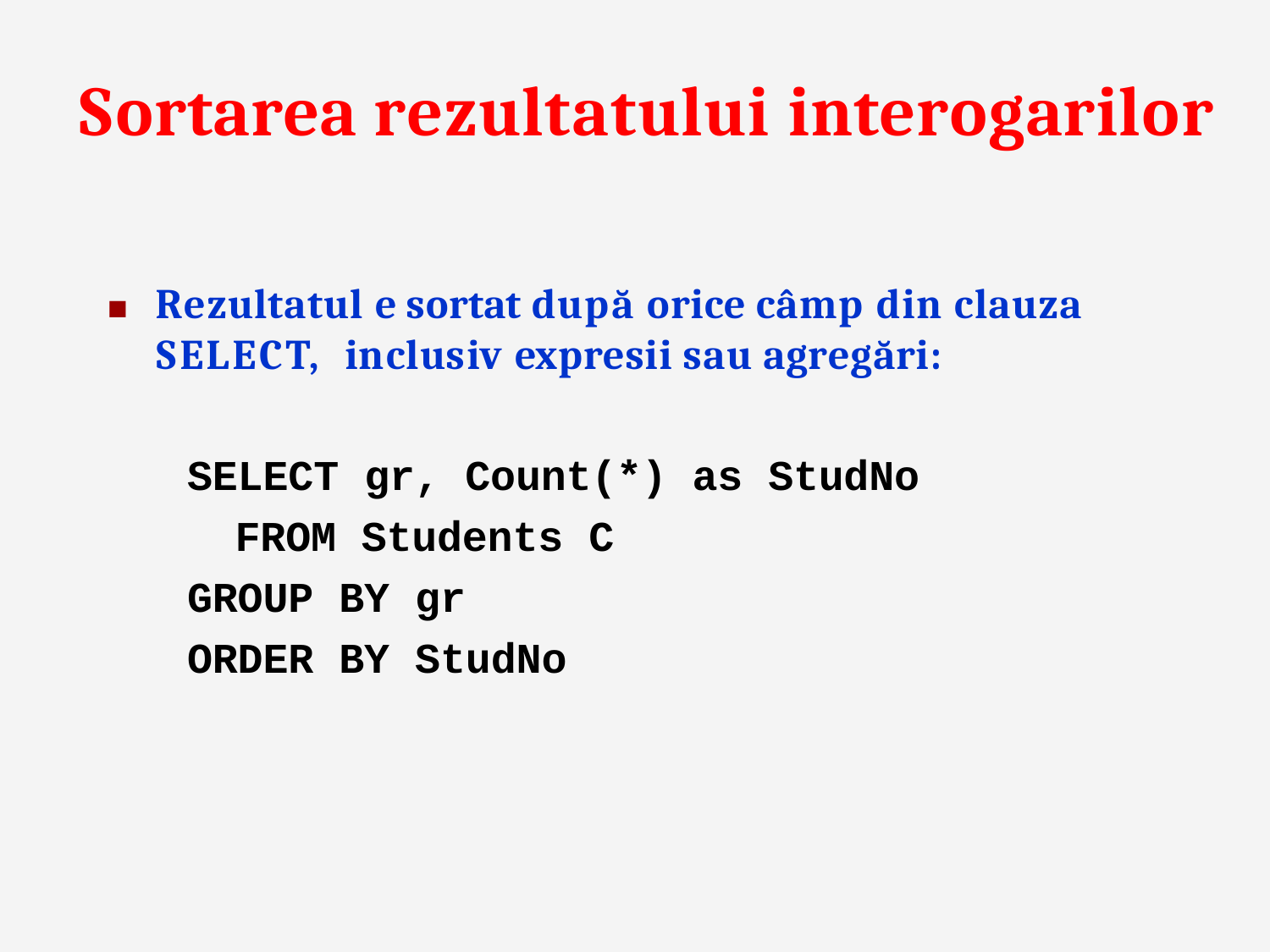

# Sortarea rezultatului interogarilor
◼	Rezultatul e sortat după orice câmp din clauza SELECT,  inclusiv expresii sau agregări:

SELECT gr, Count(*) as StudNo  FROM Students C
GROUP BY gr
ORDER BY StudNo